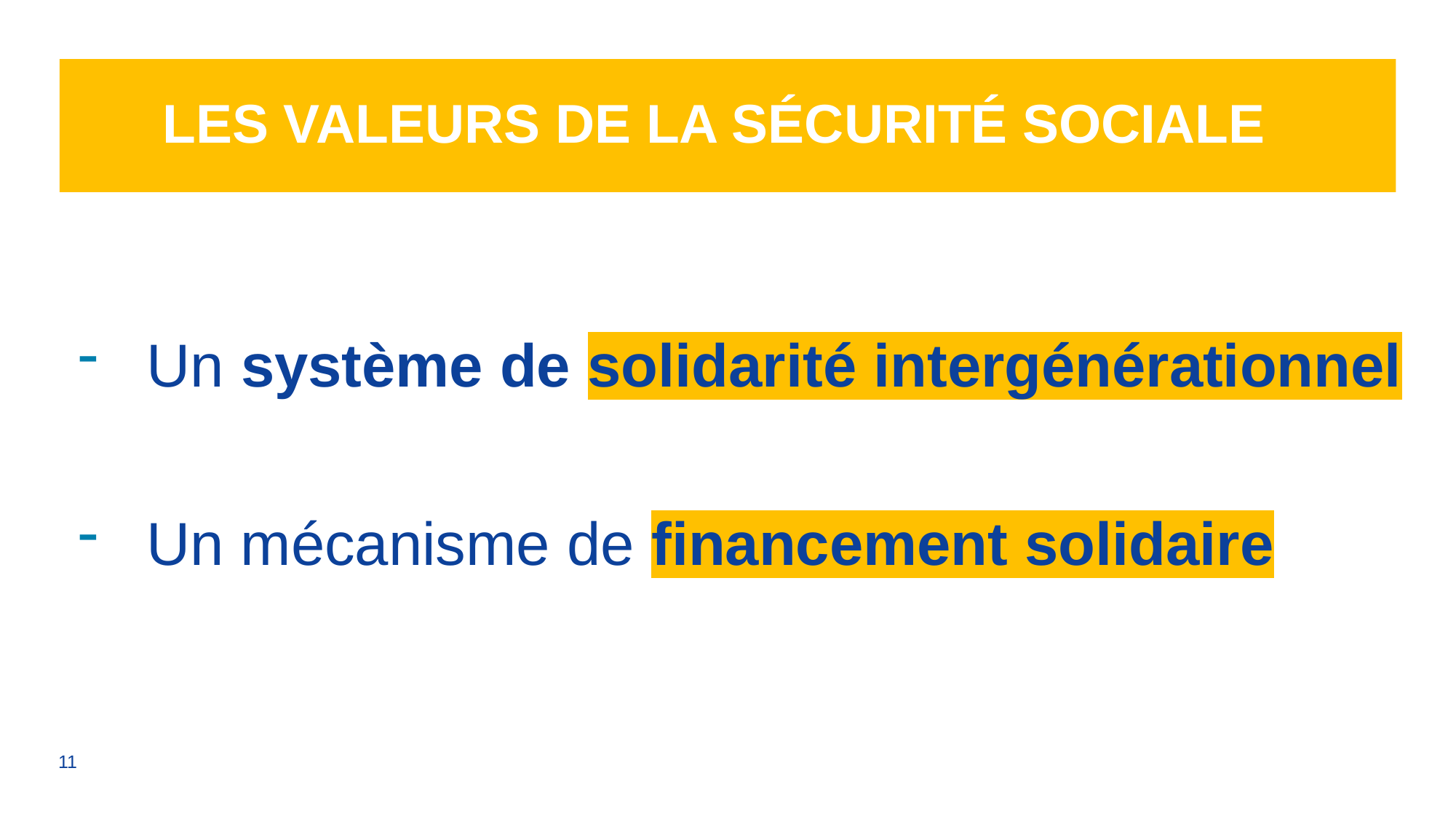

# Les valeurs de la Sécurité sociale
Un système de solidarité intergénérationnel

Un mécanisme de financement solidaire
11